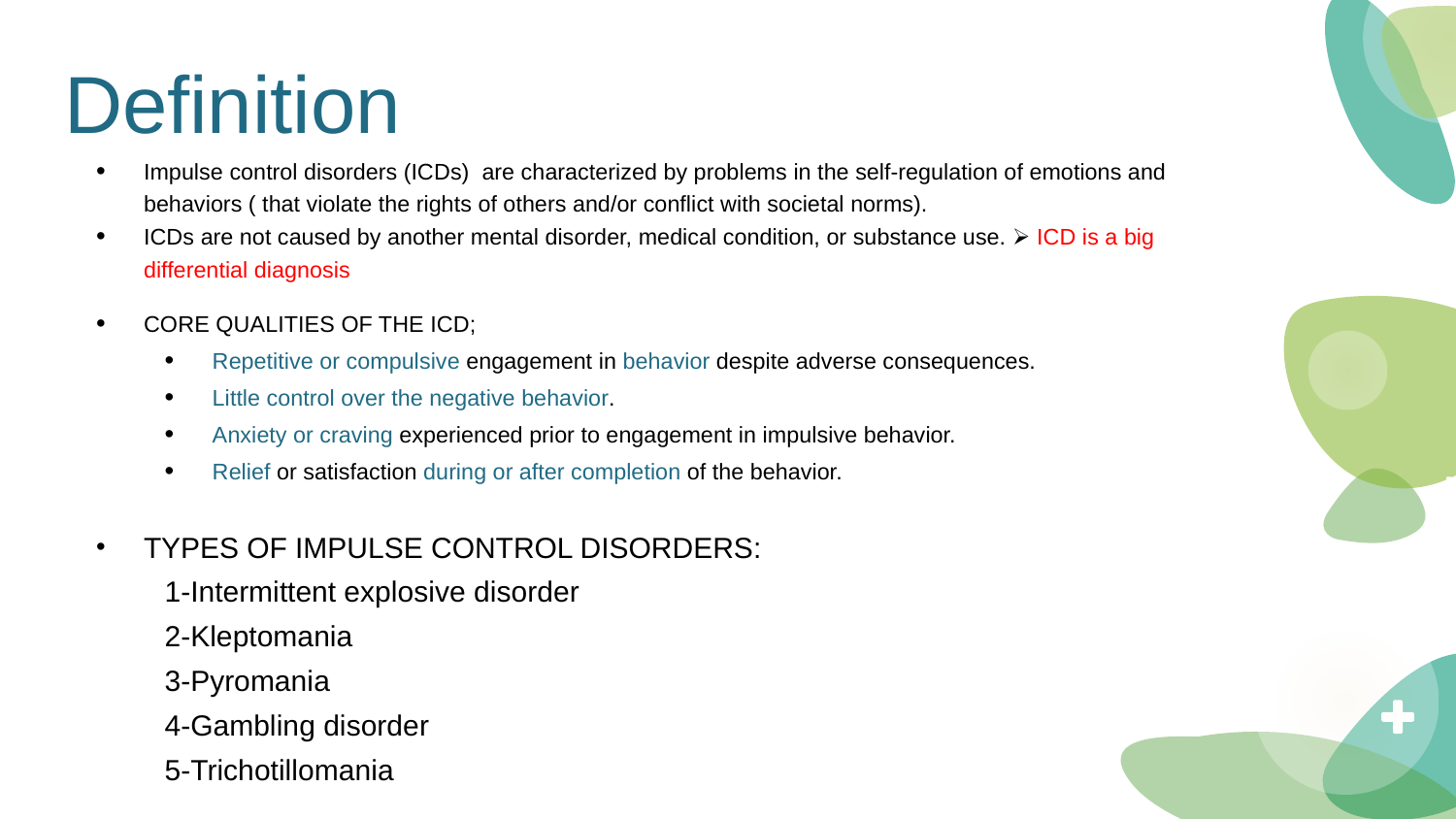

# Definition
Impulse control disorders (ICDs)  are characterized by problems in the self-regulation of emotions and behaviors ( that violate the rights of others and/or conflict with societal norms).
ICDs are not caused by another mental disorder, medical condition, or substance use. ⮚ ICD is a big differential diagnosis

CORE QUALITIES OF THE ICD;
Repetitive or compulsive engagement in behavior despite adverse consequences.
Little control over the negative behavior.
Anxiety or craving experienced prior to engagement in impulsive behavior.
Relief or satisfaction during or after completion of the behavior.

TYPES OF IMPULSE CONTROL DISORDERS:
1-Intermittent explosive disorder
2-Kleptomania
3-Pyromania
4-Gambling disorder
5-Trichotillomania